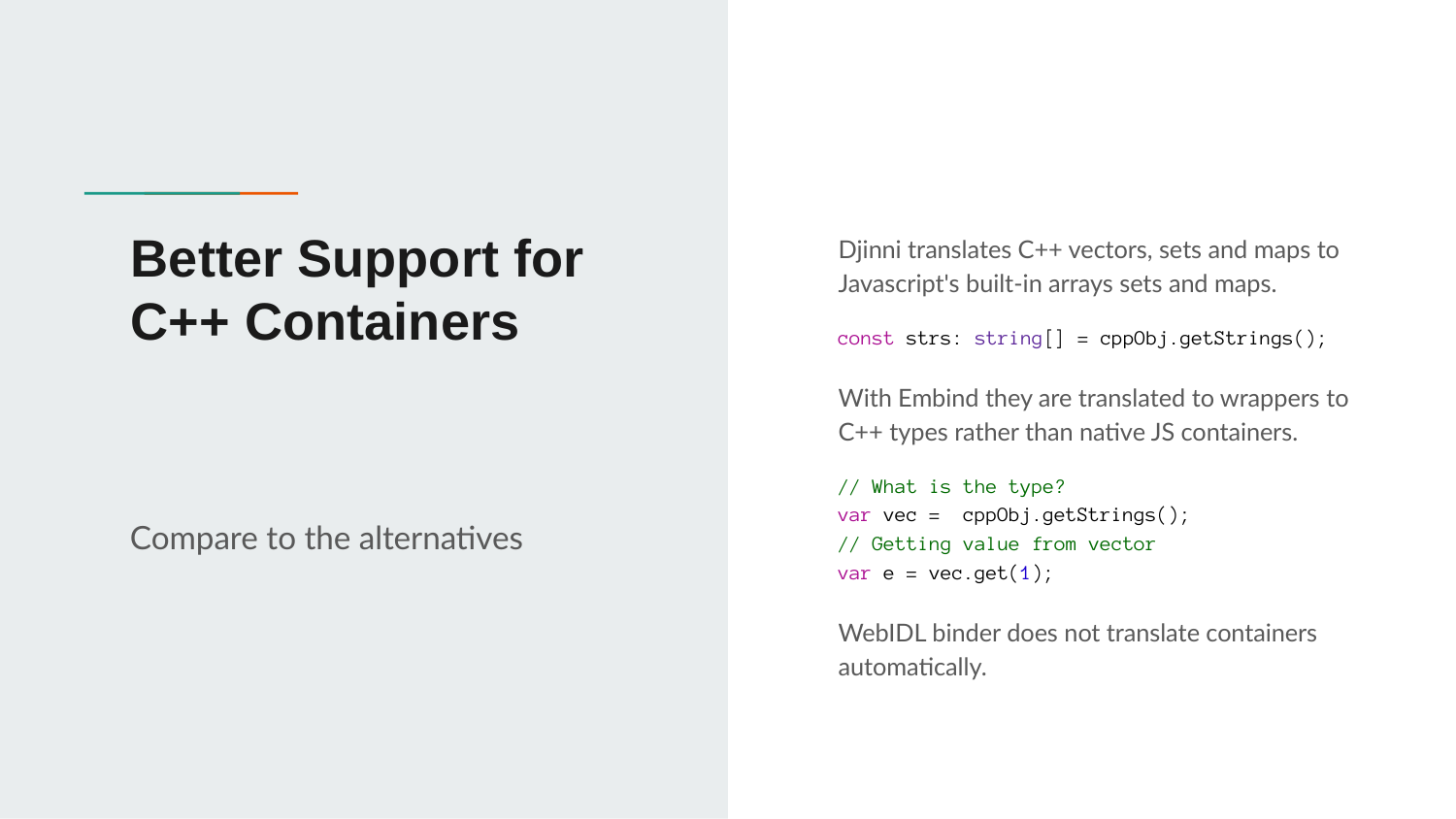

# Better Support for C++ Containers
Djinni translates C++ vectors, sets and maps to Javascript's built-in arrays sets and maps.
const strs: string[] = cppObj.getStrings();

With Embind they are translated to wrappers to C++ types rather than native JS containers.
// What is the type?
var vec =  cppObj.getStrings();
// Getting value from vector
var e = vec.get(1);

WebIDL binder does not translate containers automatically.
Compare to the alternatives